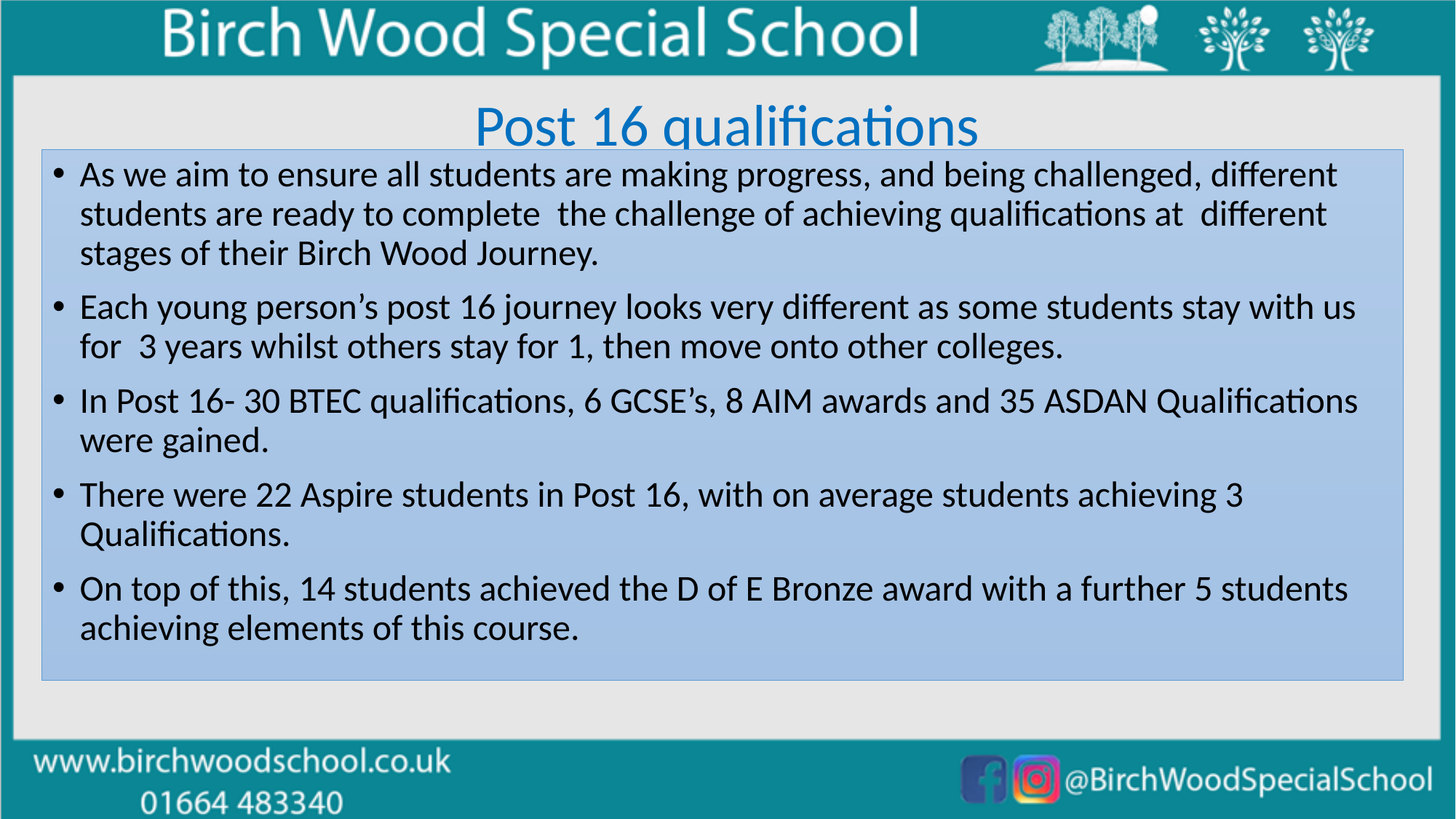

# Post 16 qualifications
As we aim to ensure all students are making progress, and being challenged, different students are ready to complete  the challenge of achieving qualifications at  different stages of their Birch Wood Journey.
Each young person’s post 16 journey looks very different as some students stay with us for  3 years whilst others stay for 1, then move onto other colleges.
In Post 16- 30 BTEC qualifications, 6 GCSE’s, 8 AIM awards and 35 ASDAN Qualifications were gained.
There were 22 Aspire students in Post 16, with on average students achieving 3 Qualifications.
On top of this, 14 students achieved the D of E Bronze award with a further 5 students achieving elements of this course.